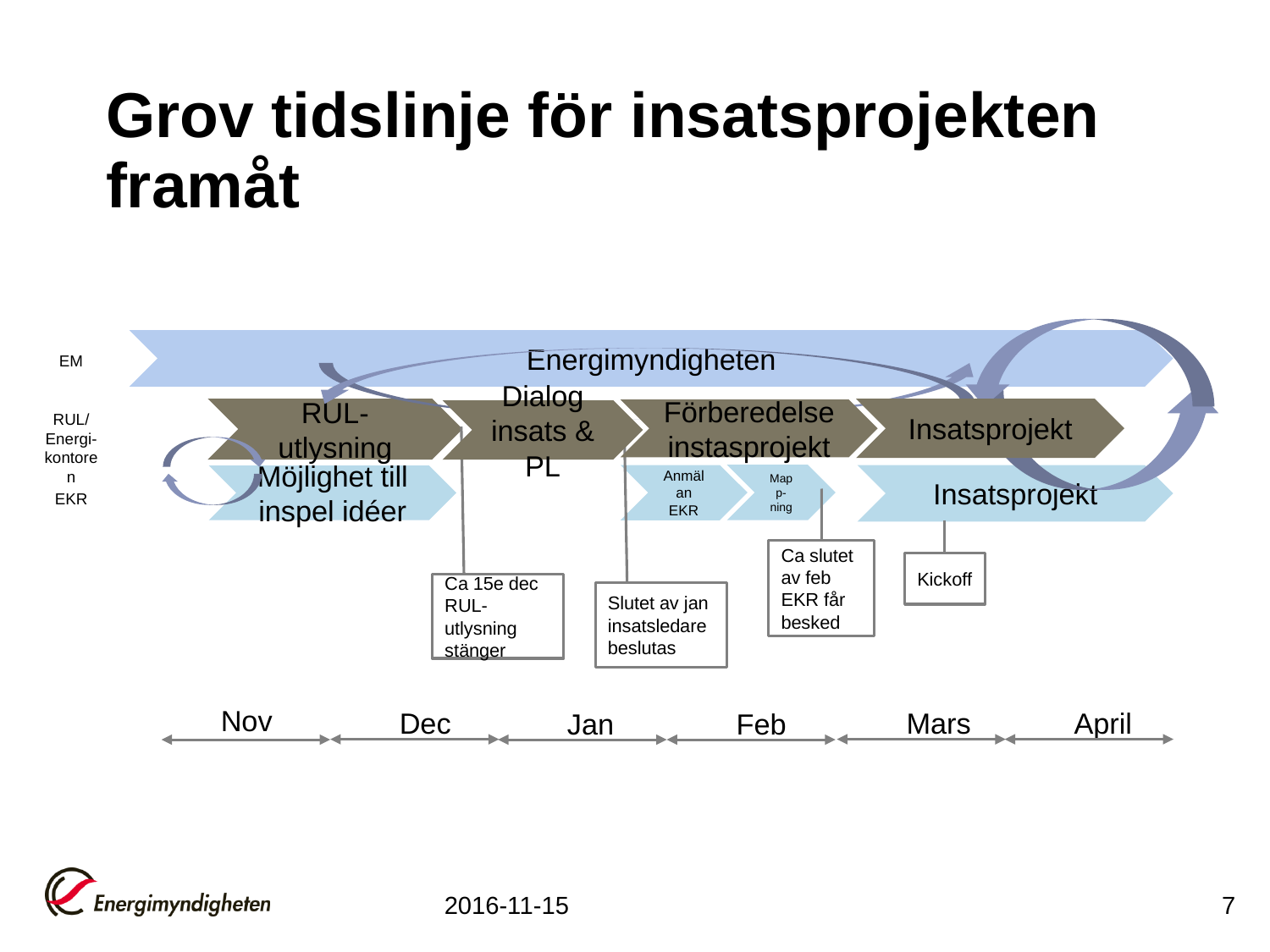

7
# Grov tidslinje för insatsprojekten framåt

Energimyndigheten
EM

RUL-utlysning
Insatsprojekt
Förberedelse instasprojekt
Dialog insats & PL
RUL/
Energi-kontoren

Mapp-ning
Anmälan EKR
Insatsprojekt
Möjlighet till inspel idéer

EKR
Ca slutet av feb EKR får besked
Kickoff
Ca 15e dec RUL-utlysning stänger
Slutet av jan insatsledare beslutas
Nov
Dec
Mars
April
Jan
Feb
2016-11-15